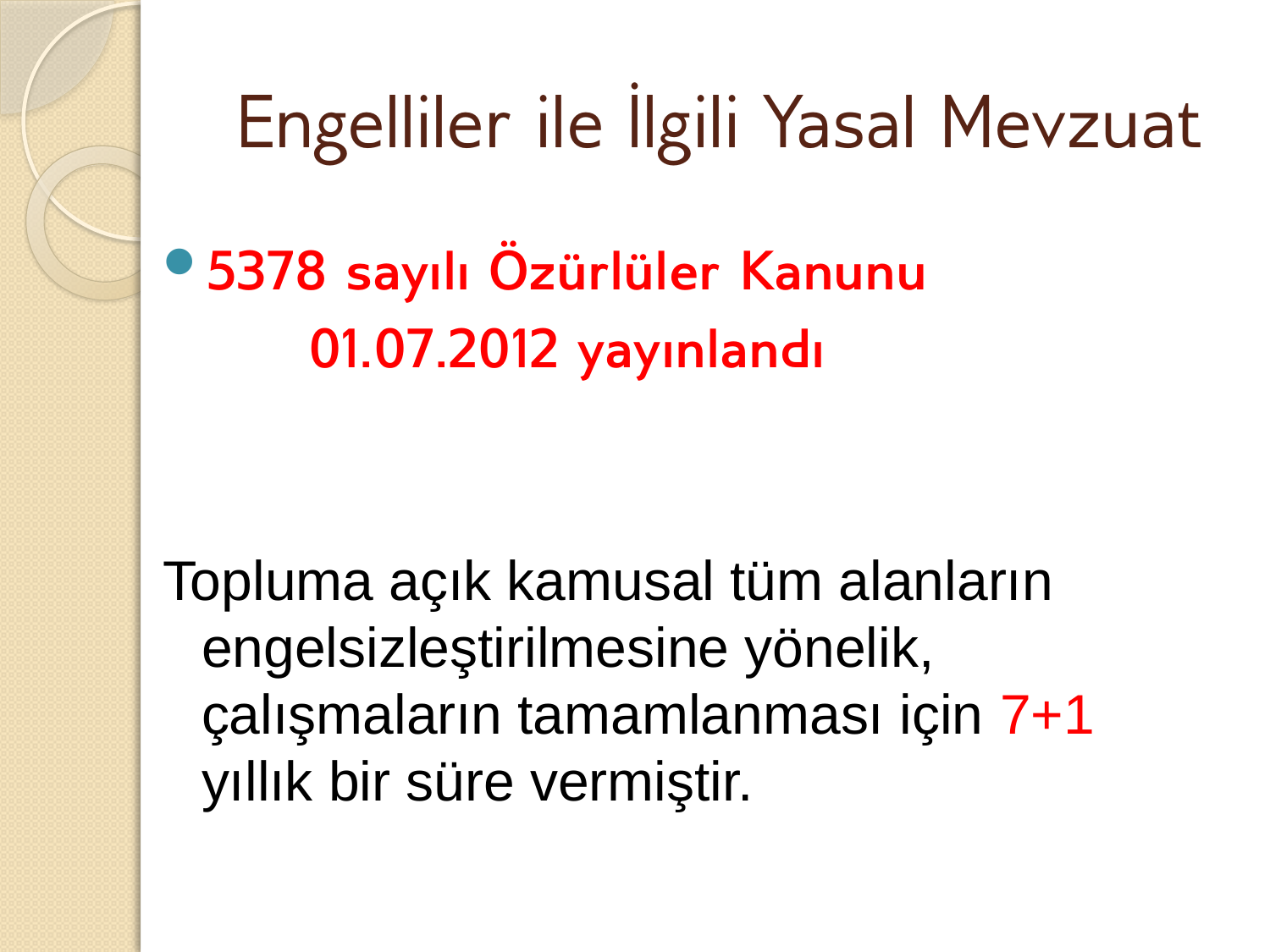

# Engelliler ile İlgili Yasal Mevzuat
5378 sayılı Özürlüler Kanunu
        01.07.2012 yayınlandı

Topluma açık kamusal tüm alanların engelsizleştirilmesine yönelik, çalışmaların tamamlanması için 7+1 yıllık bir süre vermiştir.